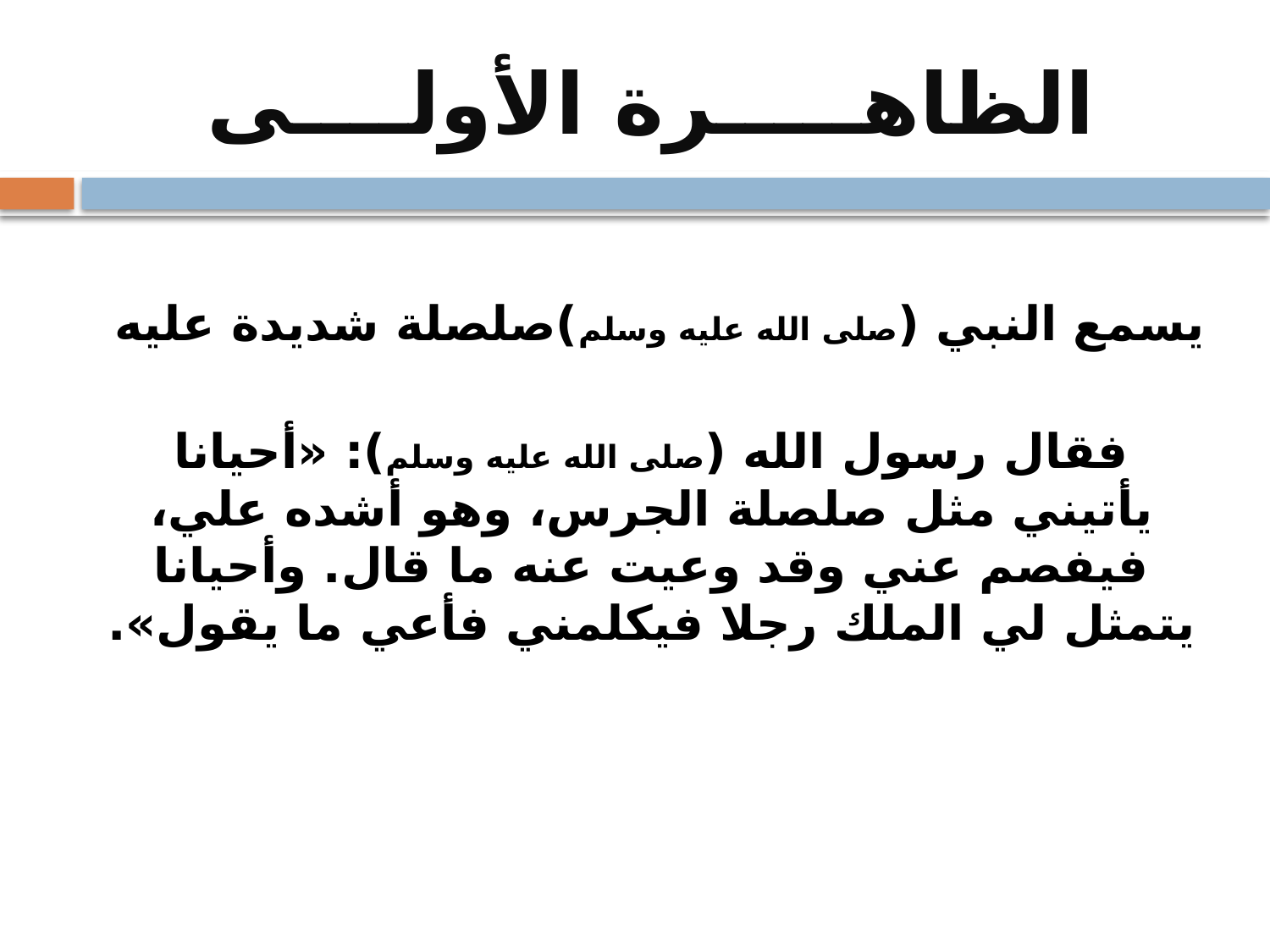

# الظاهـــــرة الأولــــى

يسمع النبي (صلى الله عليه وسلم)صلصلة شديدة عليه

فقال رسول الله (صلى الله عليه وسلم): «أحيانا يأتيني مثل صلصلة الجرس، وهو أشده علي، فيفصم عني وقد وعيت عنه ما قال. وأحيانا يتمثل لي الملك رجلا فيكلمني فأعي ما يقول».